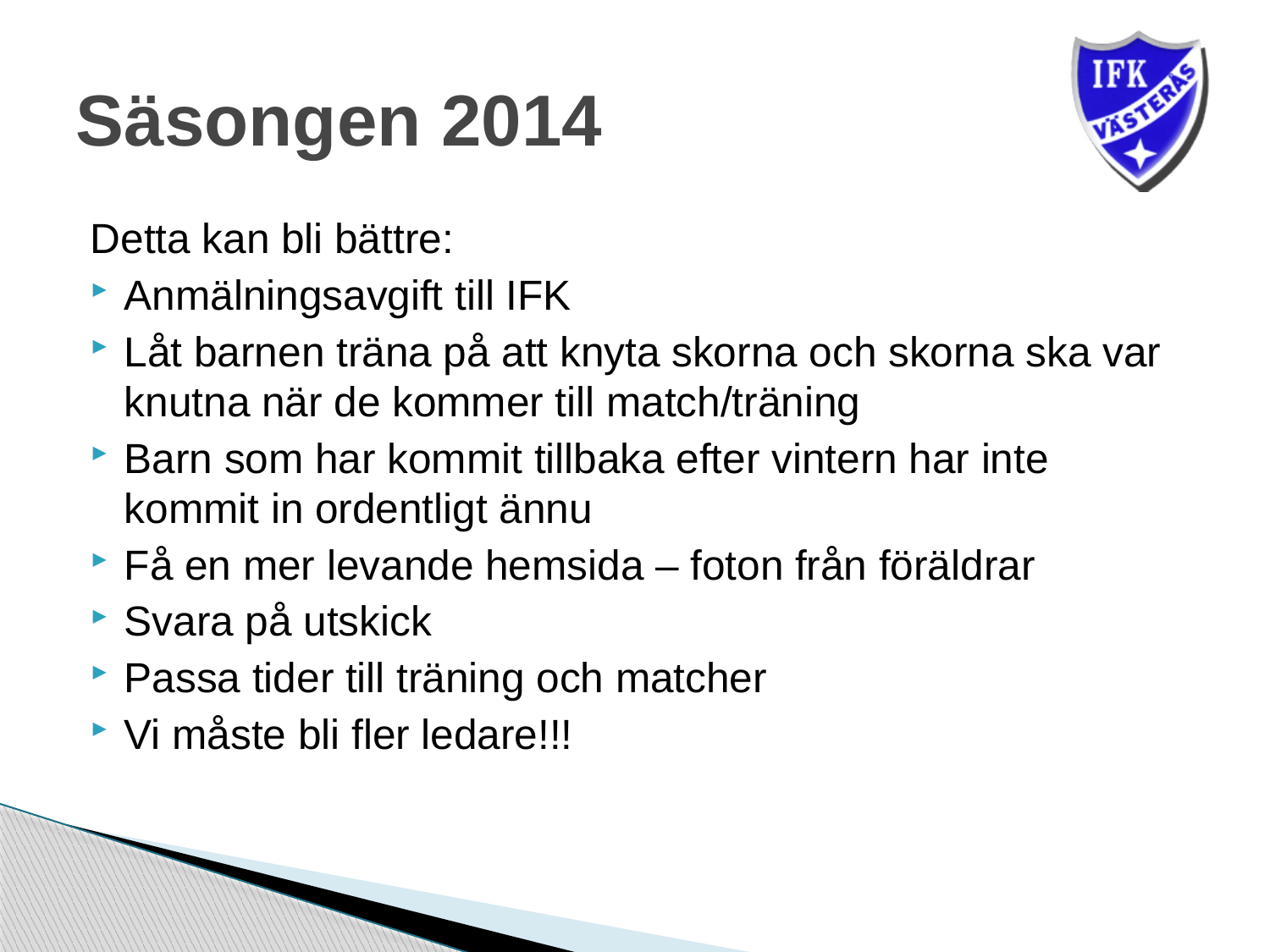

# Säsongen 2014
Detta kan bli bättre:
Anmälningsavgift till IFK
Låt barnen träna på att knyta skorna och skorna ska var knutna när de kommer till match/träning
Barn som har kommit tillbaka efter vintern har inte kommit in ordentligt ännu
Få en mer levande hemsida – foton från föräldrar
Svara på utskick
Passa tider till träning och matcher
Vi måste bli fler ledare!!!